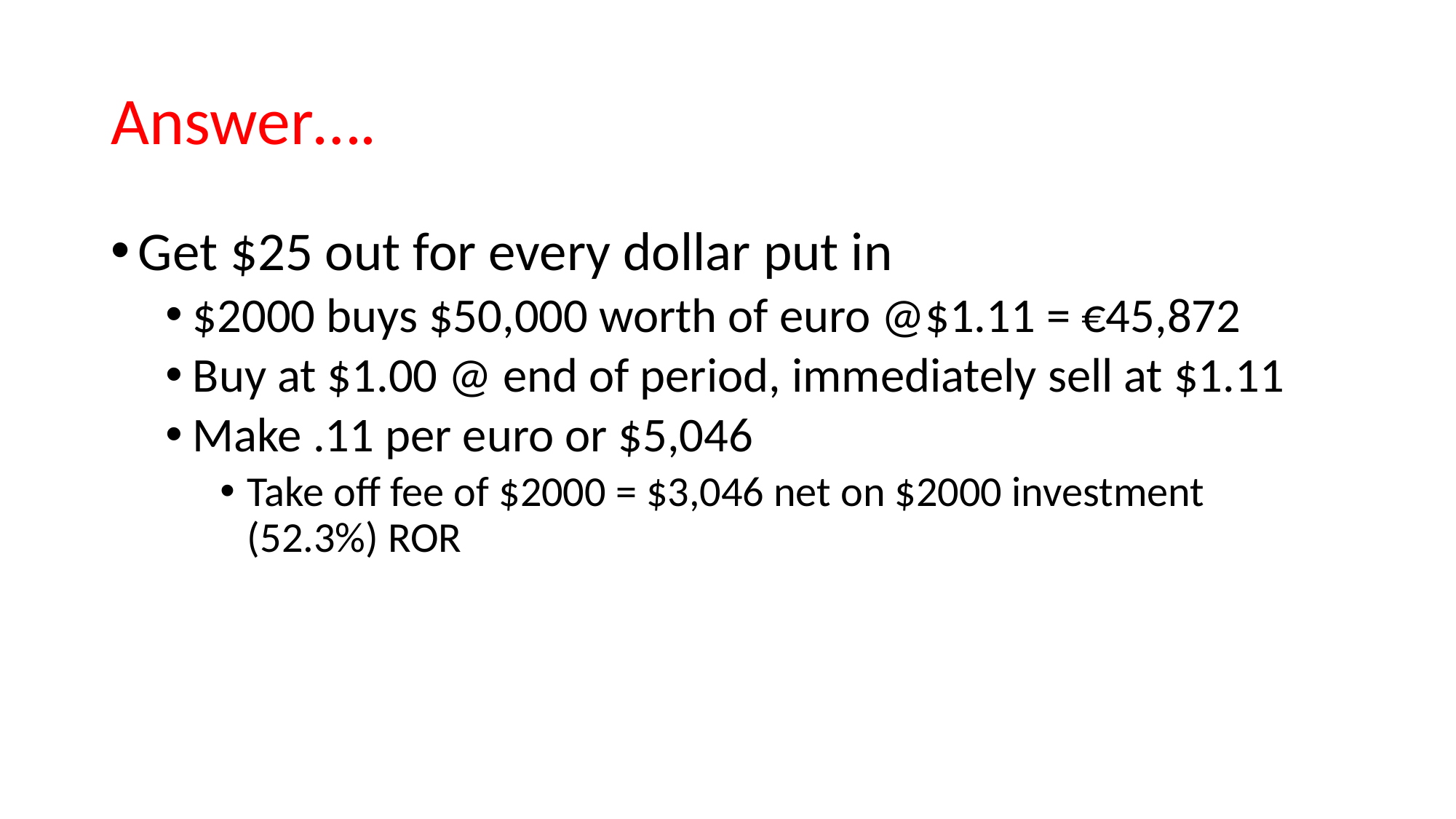

# Answer….
Get $25 out for every dollar put in
$2000 buys $50,000 worth of euro @$1.11 = €45,872
Buy at $1.00 @ end of period, immediately sell at $1.11
Make .11 per euro or $5,046
Take off fee of $2000 = $3,046 net on $2000 investment (52.3%) ROR